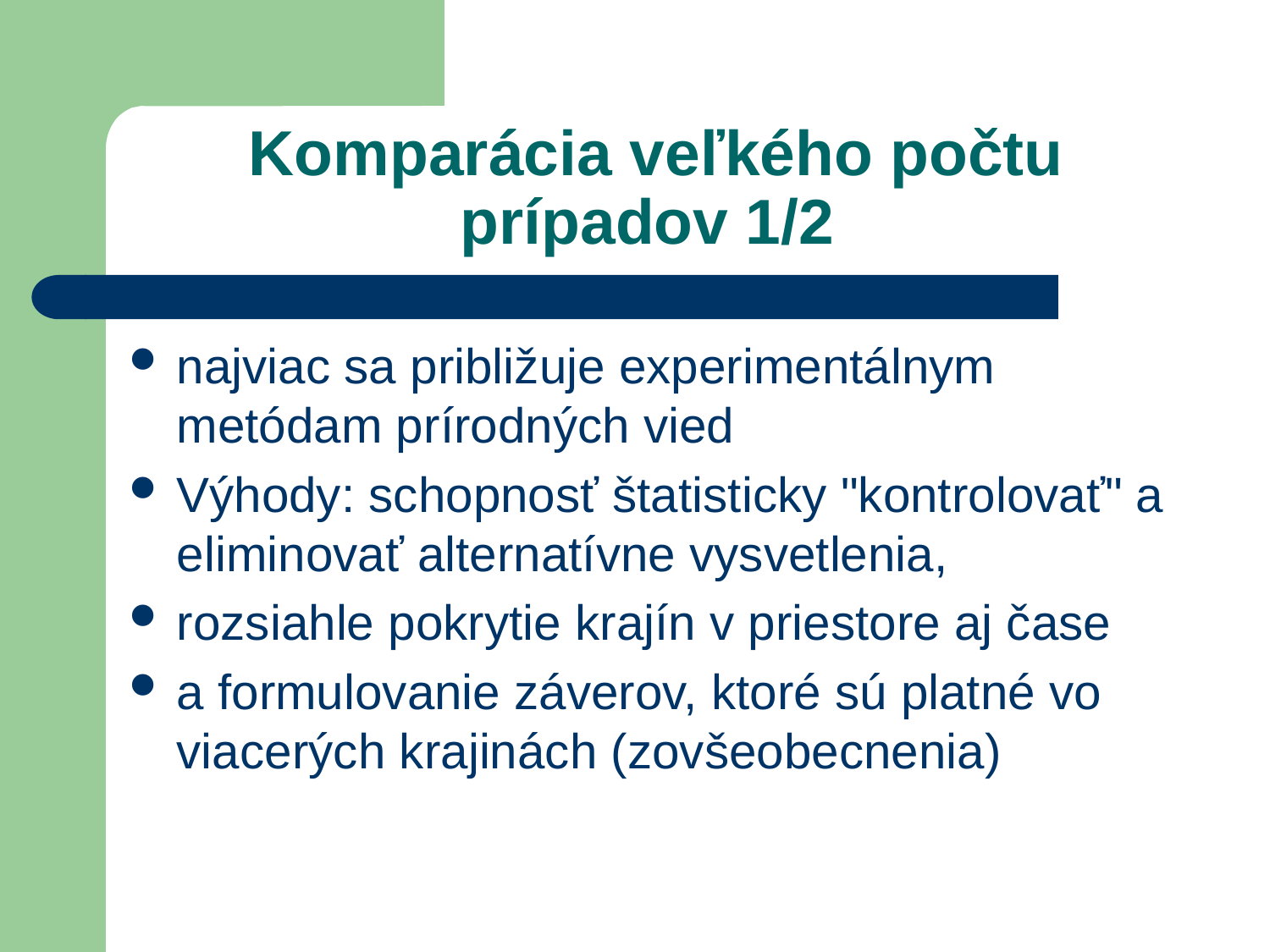

# Komparácia veľkého počtu prípadov 1/2
najviac sa približuje experimentálnym metódam prírodných vied
Výhody: schopnosť štatisticky "kontrolovať" a eliminovať alternatívne vysvetlenia,
rozsiahle pokrytie krajín v priestore aj čase
a formulovanie záverov, ktoré sú platné vo viacerých krajinách (zovšeobecnenia)